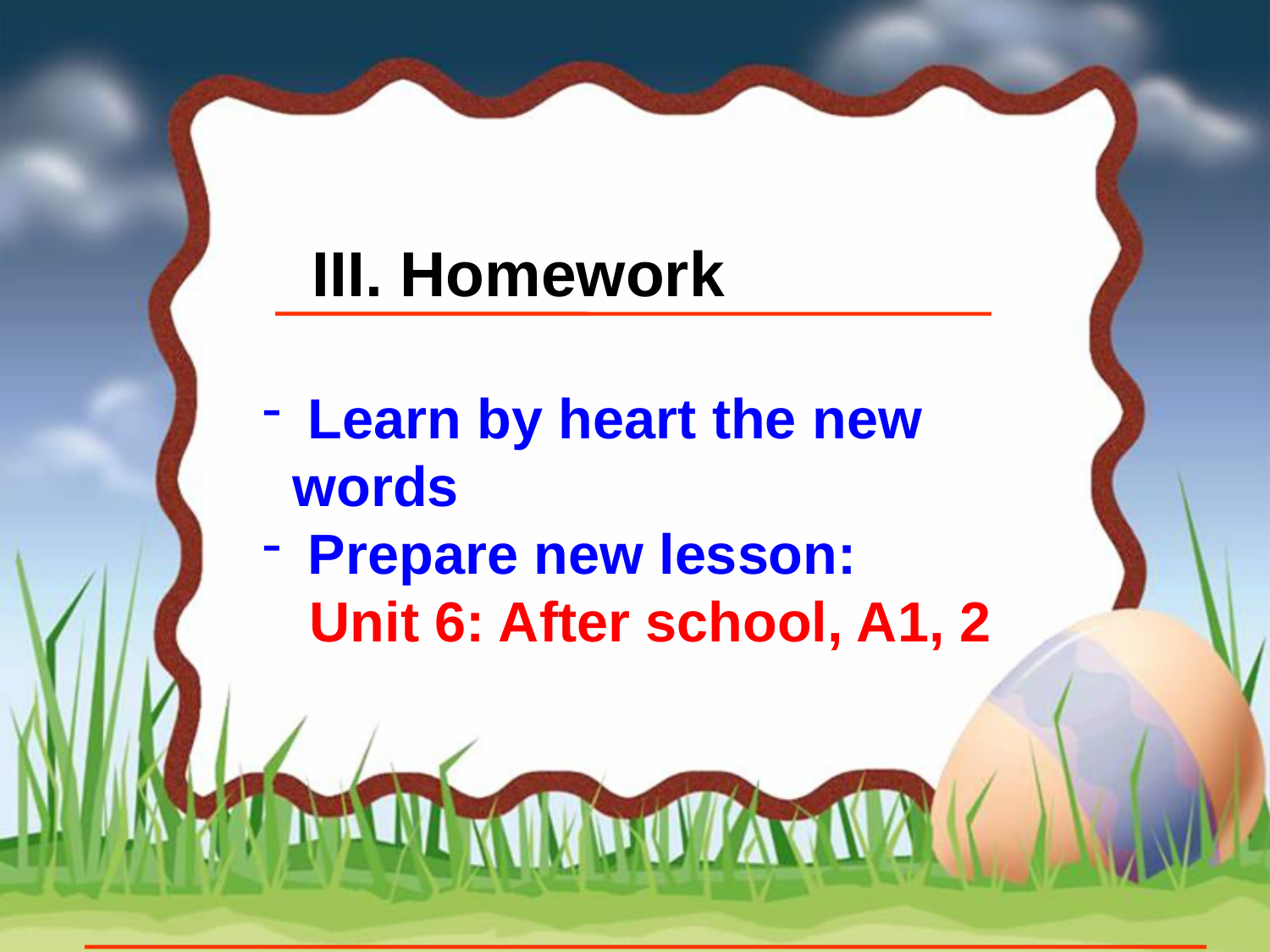

III. Homework

 Learn by heart the new words
 Prepare new lesson:
   Unit 6: After school, A1, 2